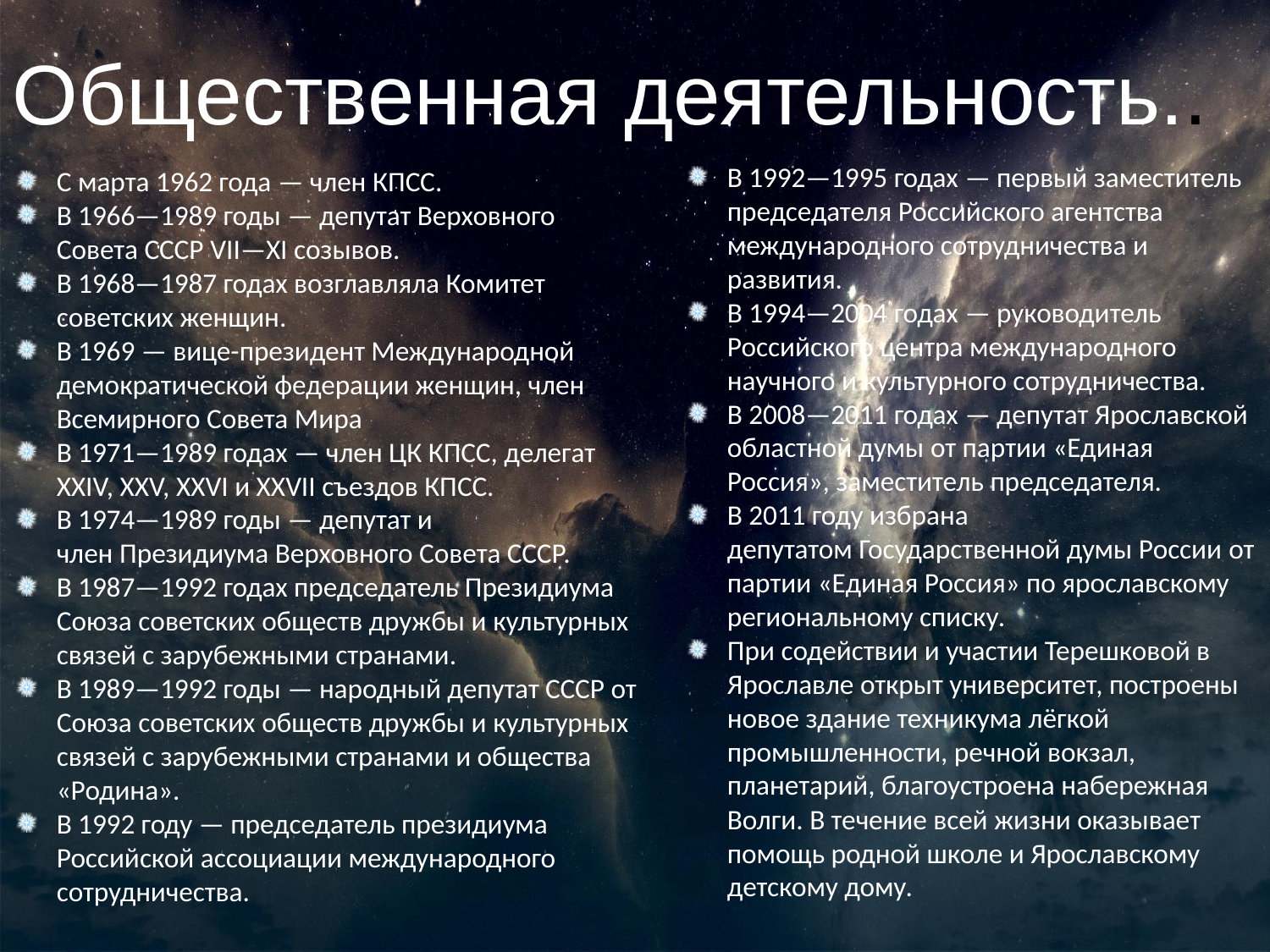

Общественная деятельность..
В 1992—1995 годах — первый заместитель председателя Российского агентства международного сотрудничества и развития.
В 1994—2004 годах — руководитель Российского центра международного научного и культурного сотрудничества.
В 2008—2011 годах — депутат Ярославской областной думы от партии «Единая Россия», заместитель председателя.
В 2011 году избрана депутатом Государственной думы России от партии «Единая Россия» по ярославскому региональному списку.
При содействии и участии Терешковой в Ярославле открыт университет, построены новое здание техникума лёгкой промышленности, речной вокзал, планетарий, благоустроена набережная Волги. В течение всей жизни оказывает помощь родной школе и Ярославскому детскому дому.
С марта 1962 года — член КПСС.
В 1966—1989 годы — депутат Верховного Совета СССР VII—XI созывов.
В 1968—1987 годах возглавляла Комитет советских женщин.
В 1969 — вице-президент Международной демократической федерации женщин, член Всемирного Совета Мира
В 1971—1989 годах — член ЦК КПСС, делегат XXIV, XXV, XXVI и XXVII съездов КПСС.
В 1974—1989 годы — депутат и член Президиума Верховного Совета СССР.
В 1987—1992 годах председатель Президиума Союза советских обществ дружбы и культурных связей с зарубежными странами.
В 1989—1992 годы — народный депутат СССР от Союза советских обществ дружбы и культурных связей с зарубежными странами и общества «Родина».
В 1992 году — председатель президиума Российской ассоциации международного сотрудничества.